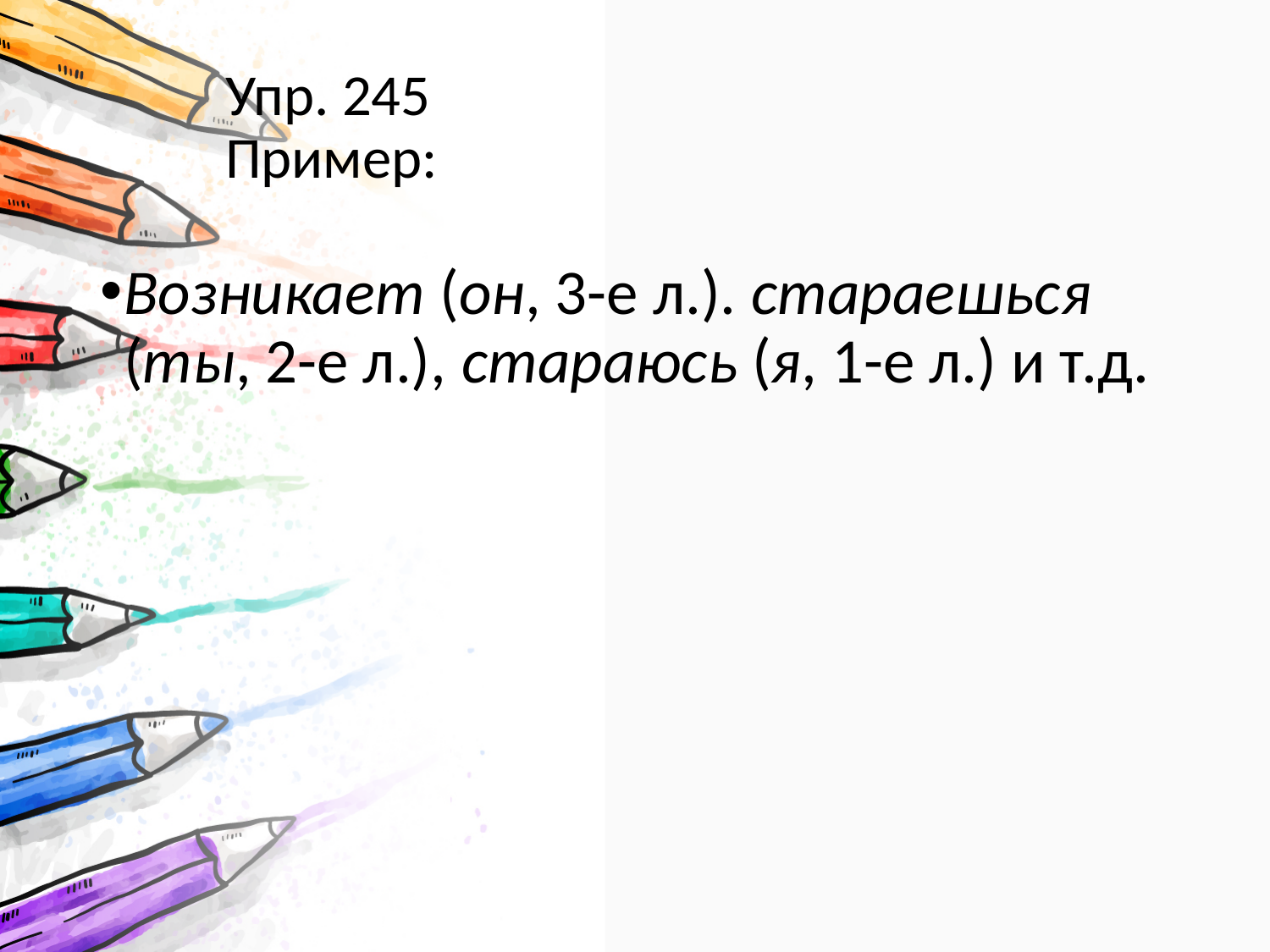

# Упр. 245 Пример:
Возникает (он, 3-е л.). стараешься (ты, 2-е л.), стараюсь (я, 1-е л.) и т.д.